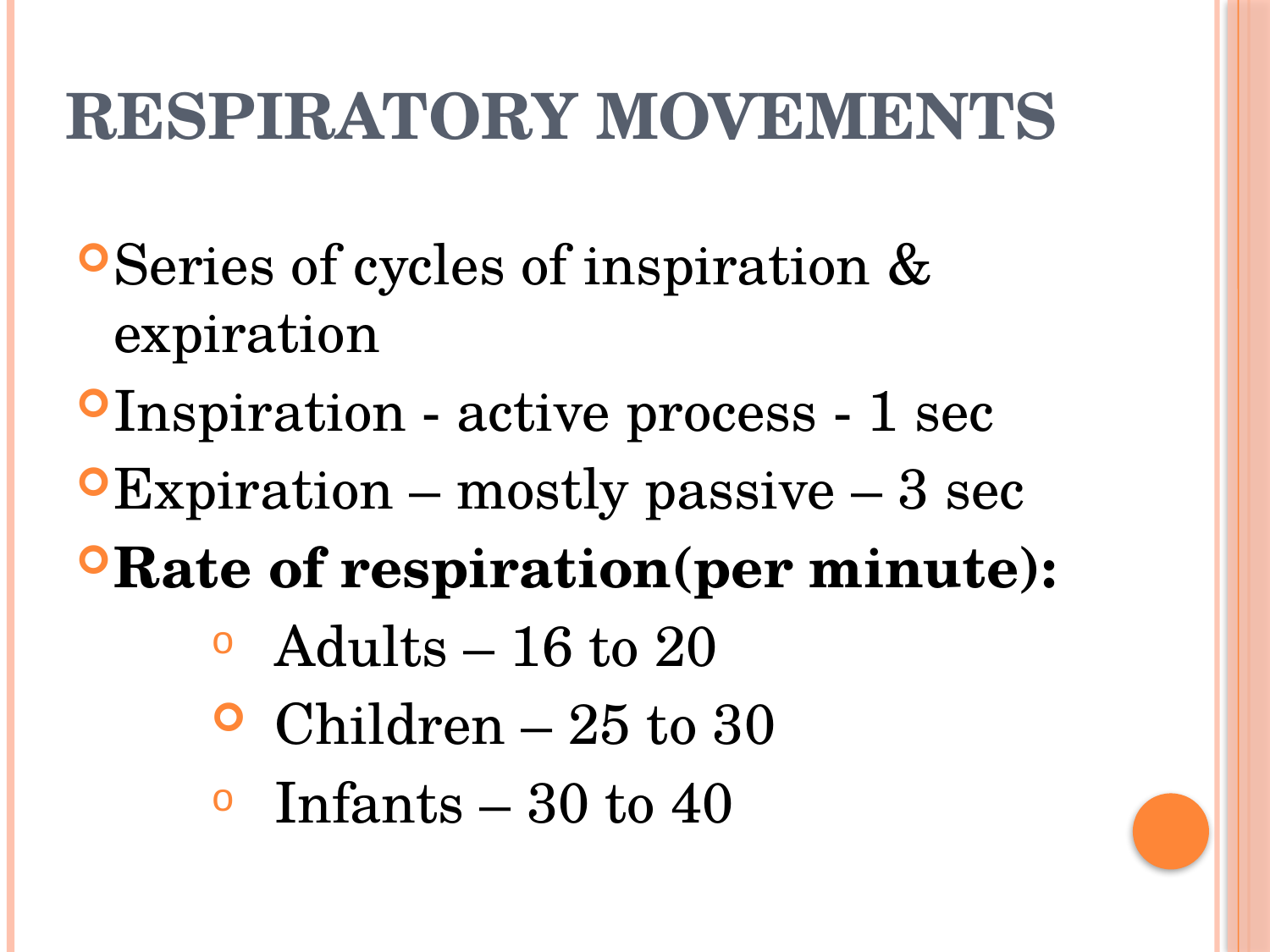

# RESPIRATORY MOVEMENTS
Series of cycles of inspiration & expiration
Inspiration - active process - 1 sec
Expiration – mostly passive – 3 sec
Rate of respiration(per minute):
Adults – 16 to 20
Children – 25 to 30
Infants – 30 to 40